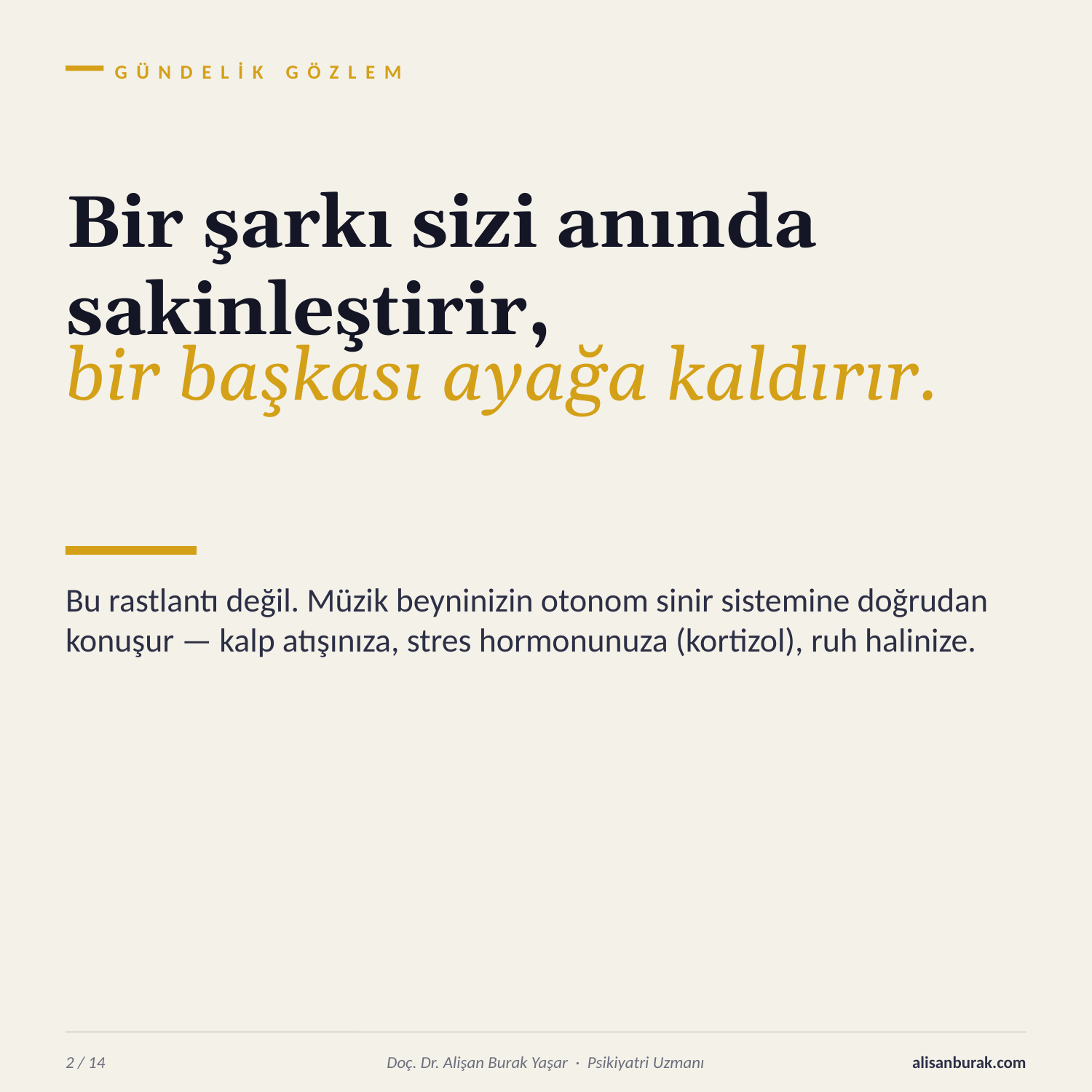

GÜNDELİK GÖZLEM

Bir şarkı sizi anında sakinleştirir,
bir başkası ayağa kaldırır.

Bu rastlantı değil. Müzik beyninizin otonom sinir sistemine doğrudan konuşur — kalp atışınıza, stres hormonunuza (kortizol), ruh halinize.

2 / 14
Doç. Dr. Alişan Burak Yaşar  ·  Psikiyatri Uzmanı
alisanburak.com